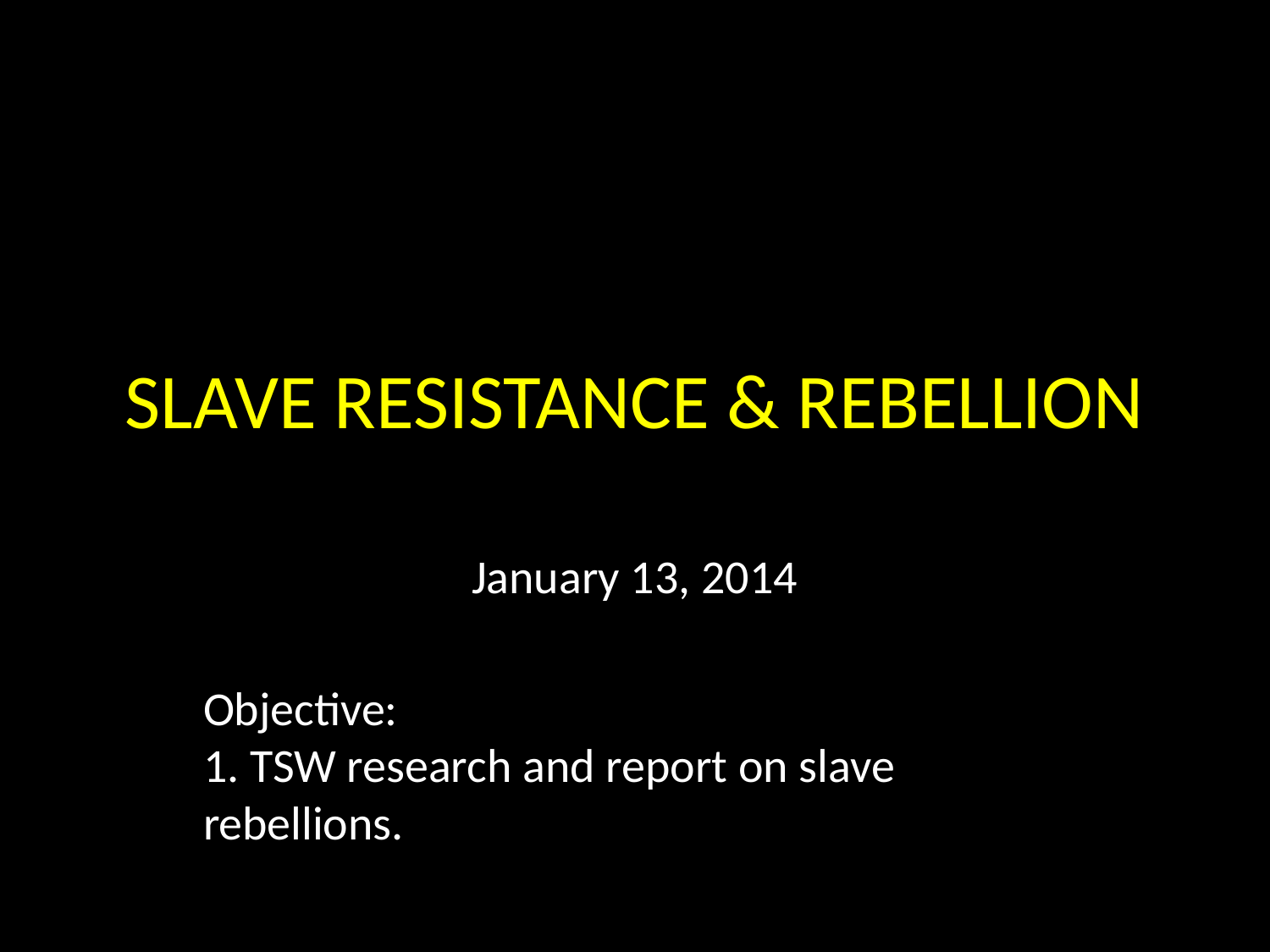

# SLAVE RESISTANCE & REBELLION
January 13, 2014

Objective:
1. TSW research and report on slave rebellions.